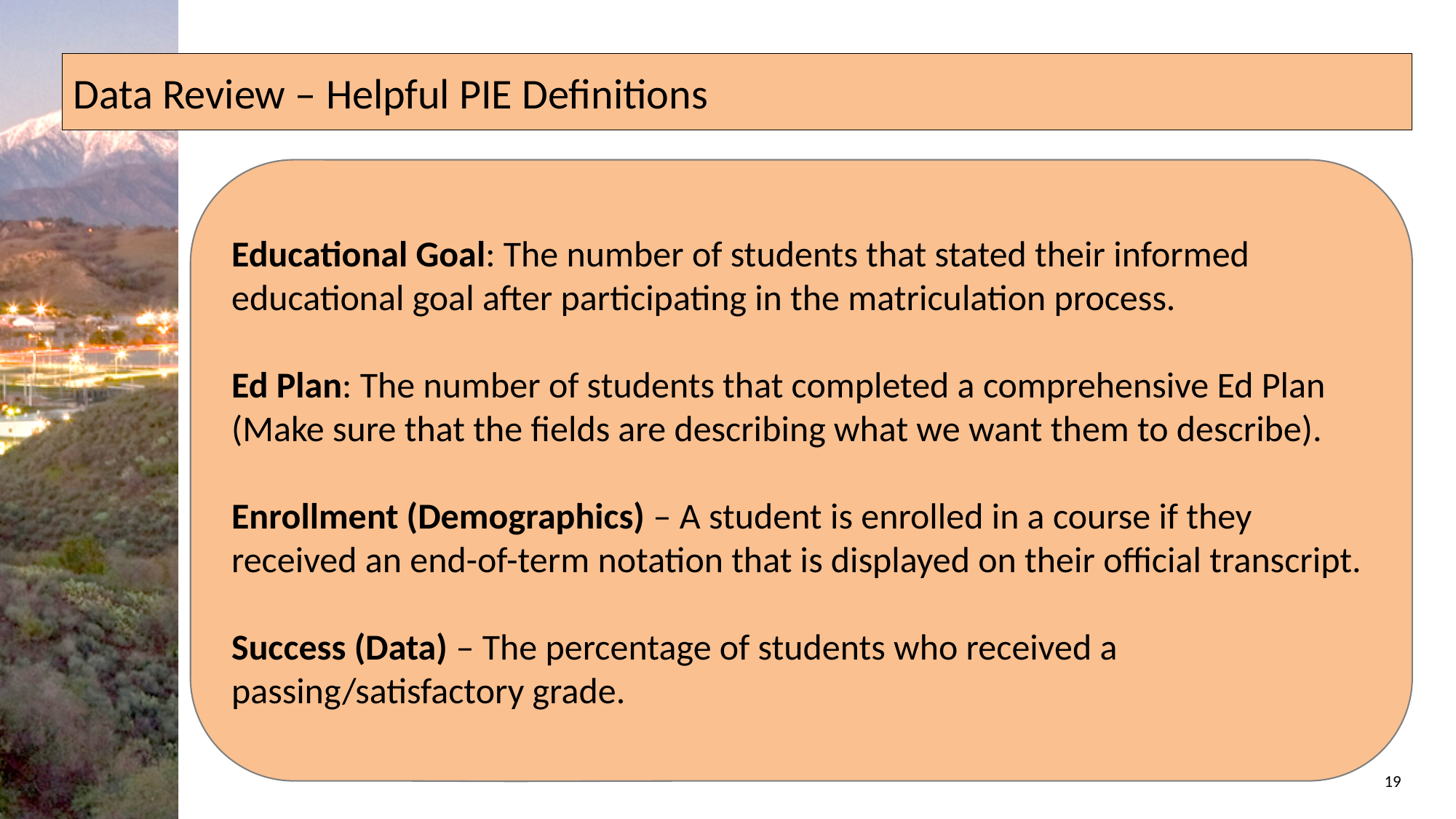

Data Review – Helpful PIE Definitions
Educational Goal: The number of students that stated their informed educational goal after participating in the matriculation process.

Ed Plan: The number of students that completed a comprehensive Ed Plan
(Make sure that the fields are describing what we want them to describe).

Enrollment (Demographics) – A student is enrolled in a course if they received an end-of-term notation that is displayed on their official transcript.

Success (Data) – The percentage of students who received a passing/satisfactory grade.
19